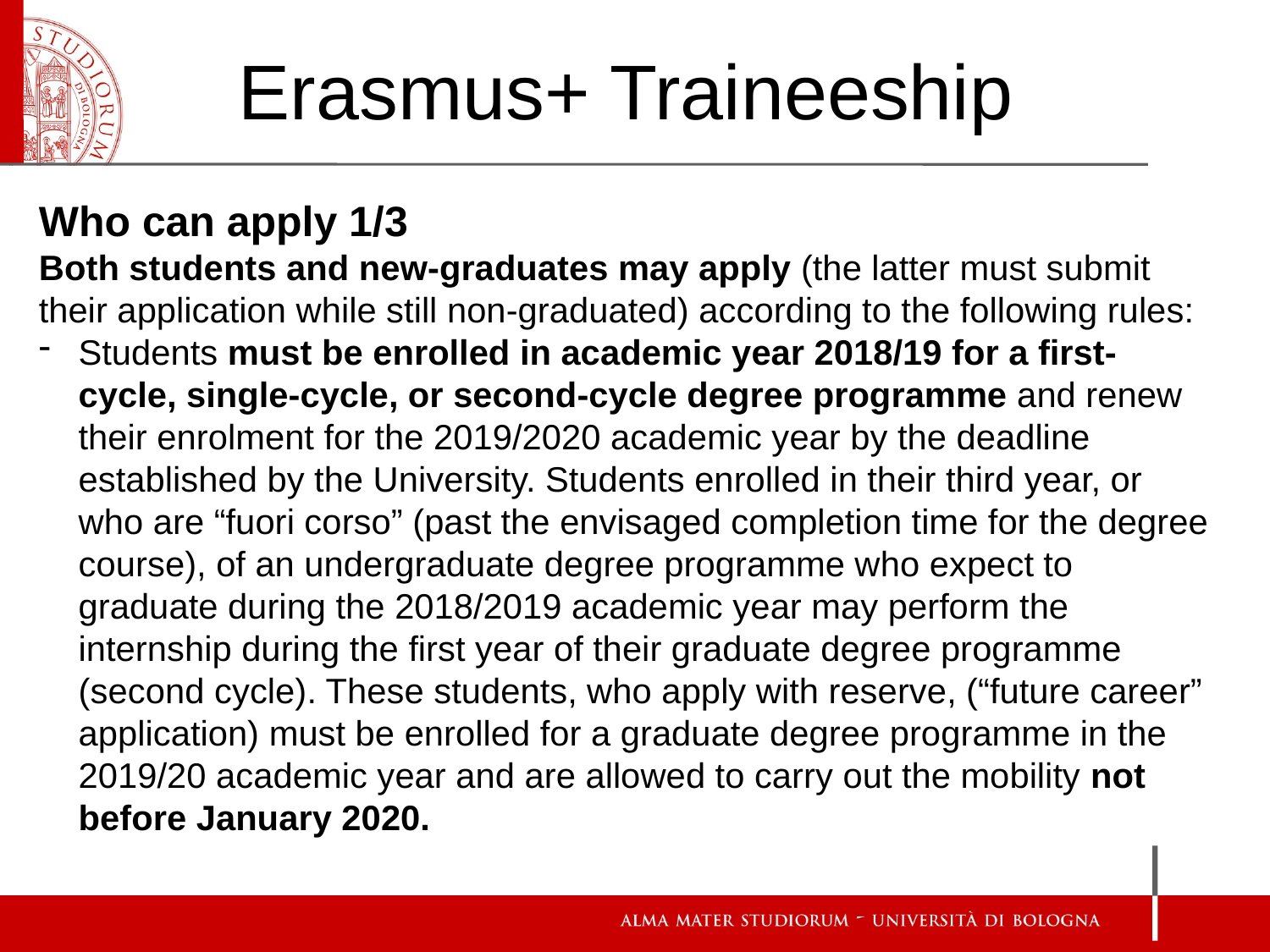

Erasmus+ Traineeship
Who can apply 1/3
Both students and new-graduates may apply (the latter must submit their application while still non-graduated) according to the following rules:
Students must be enrolled in academic year 2018/19 for a first-cycle, single-cycle, or second-cycle degree programme and renew their enrolment for the 2019/2020 academic year by the deadline established by the University. Students enrolled in their third year, or who are “fuori corso” (past the envisaged completion time for the degree course), of an undergraduate degree programme who expect to graduate during the 2018/2019 academic year may perform the internship during the first year of their graduate degree programme (second cycle). These students, who apply with reserve, (“future career” application) must be enrolled for a graduate degree programme in the 2019/20 academic year and are allowed to carry out the mobility not before January 2020.